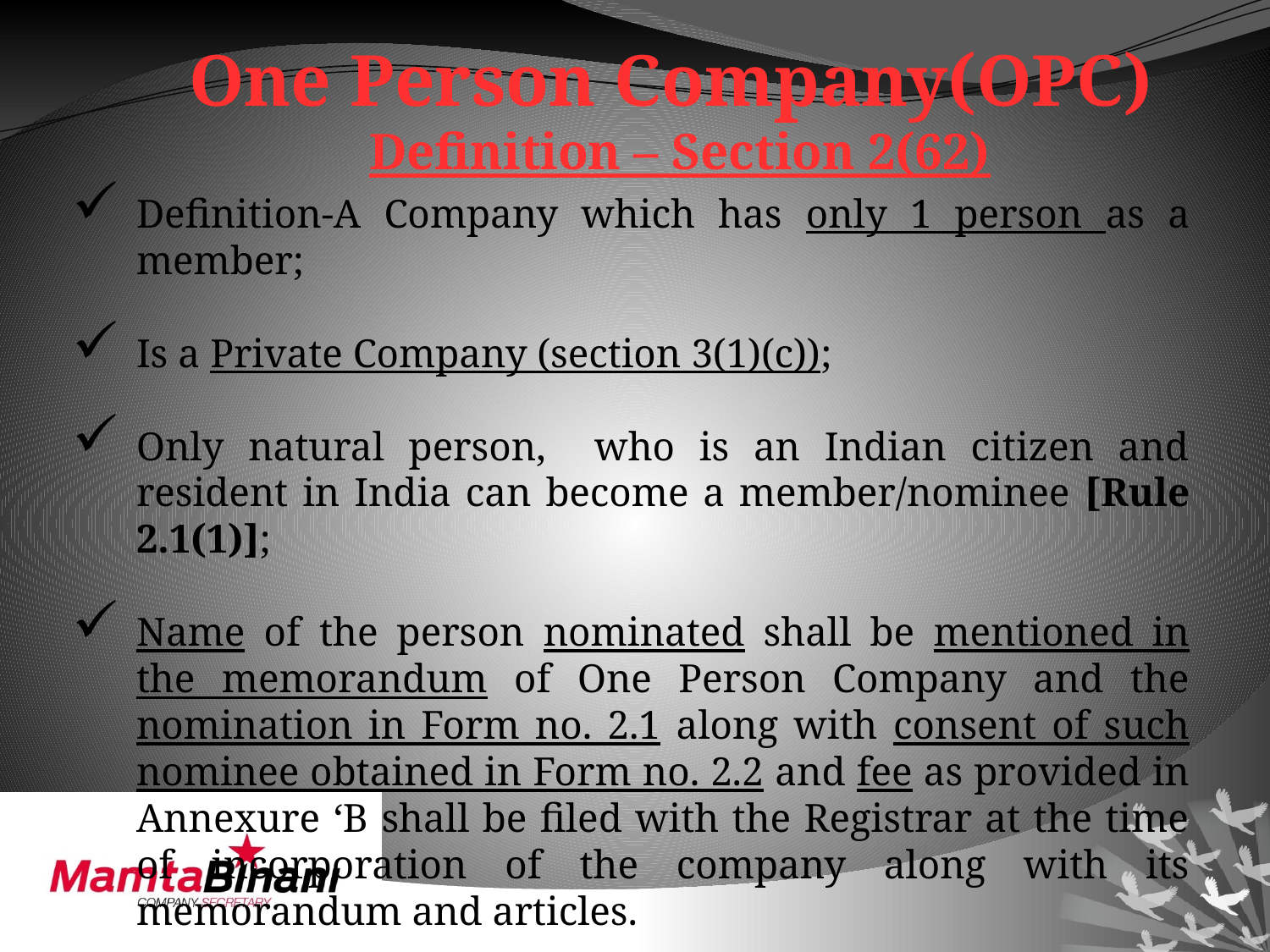

One Person Company(OPC)
Definition – Section 2(62)

Definition-A Company which has only 1 person as a member;

Is a Private Company (section 3(1)(c));

Only natural person,  who is an Indian citizen and resident in India can become a member/nominee [Rule 2.1(1)];

Name of the person nominated shall be mentioned in the memorandum of One Person Company and the nomination in Form no. 2.1 along with consent of such nominee obtained in Form no. 2.2 and fee as provided in Annexure ‘B shall be filed with the Registrar at the time of incorporation of the company along with its memorandum and articles.